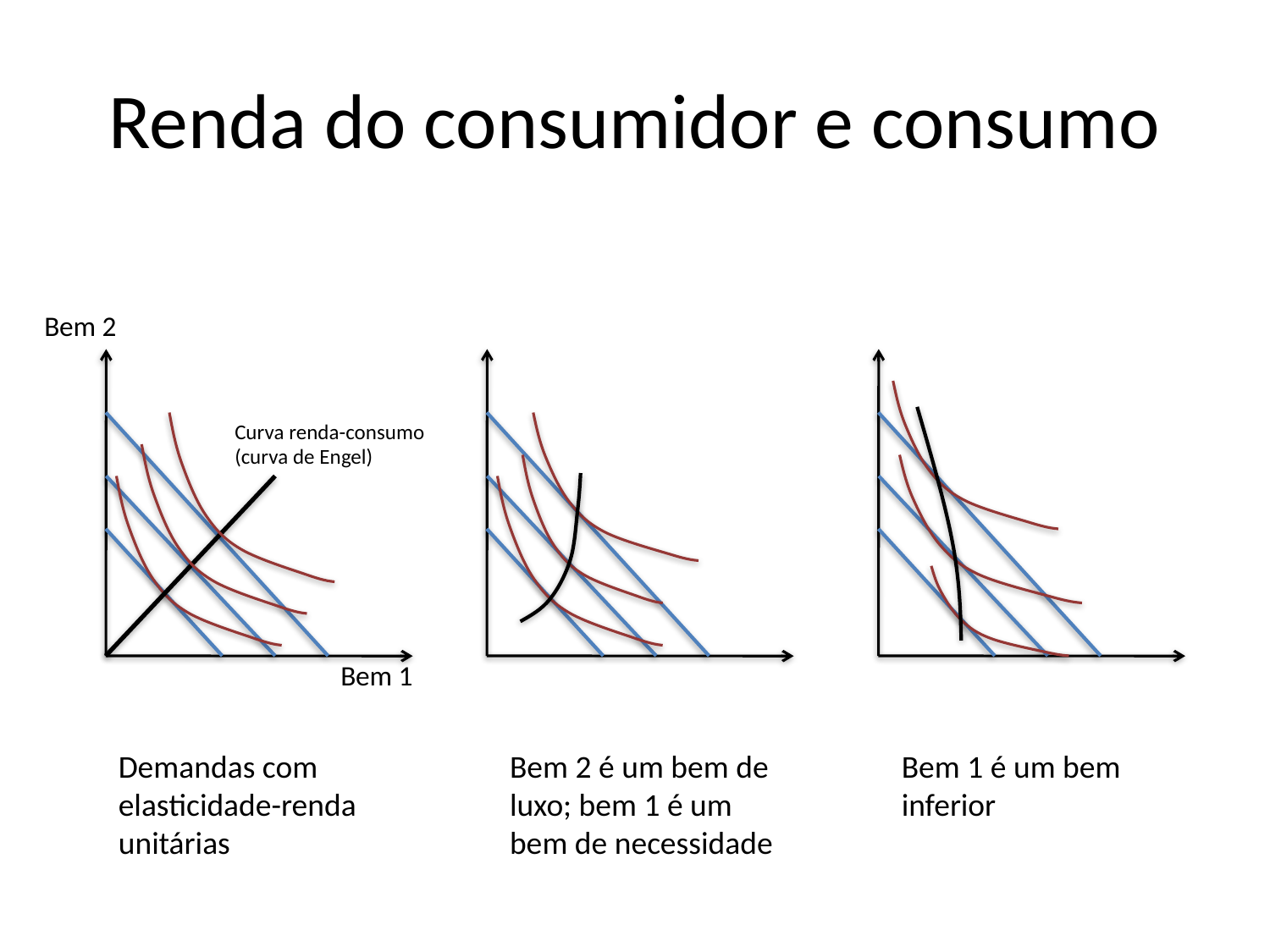

# Renda do consumidor e consumo
Bem 2

Curva renda-consumo
(curva de Engel)

Bem 1
Demandas com elasticidade-renda unitárias
Bem 2 é um bem de luxo; bem 1 é um bem de necessidade
Bem 1 é um bem inferior